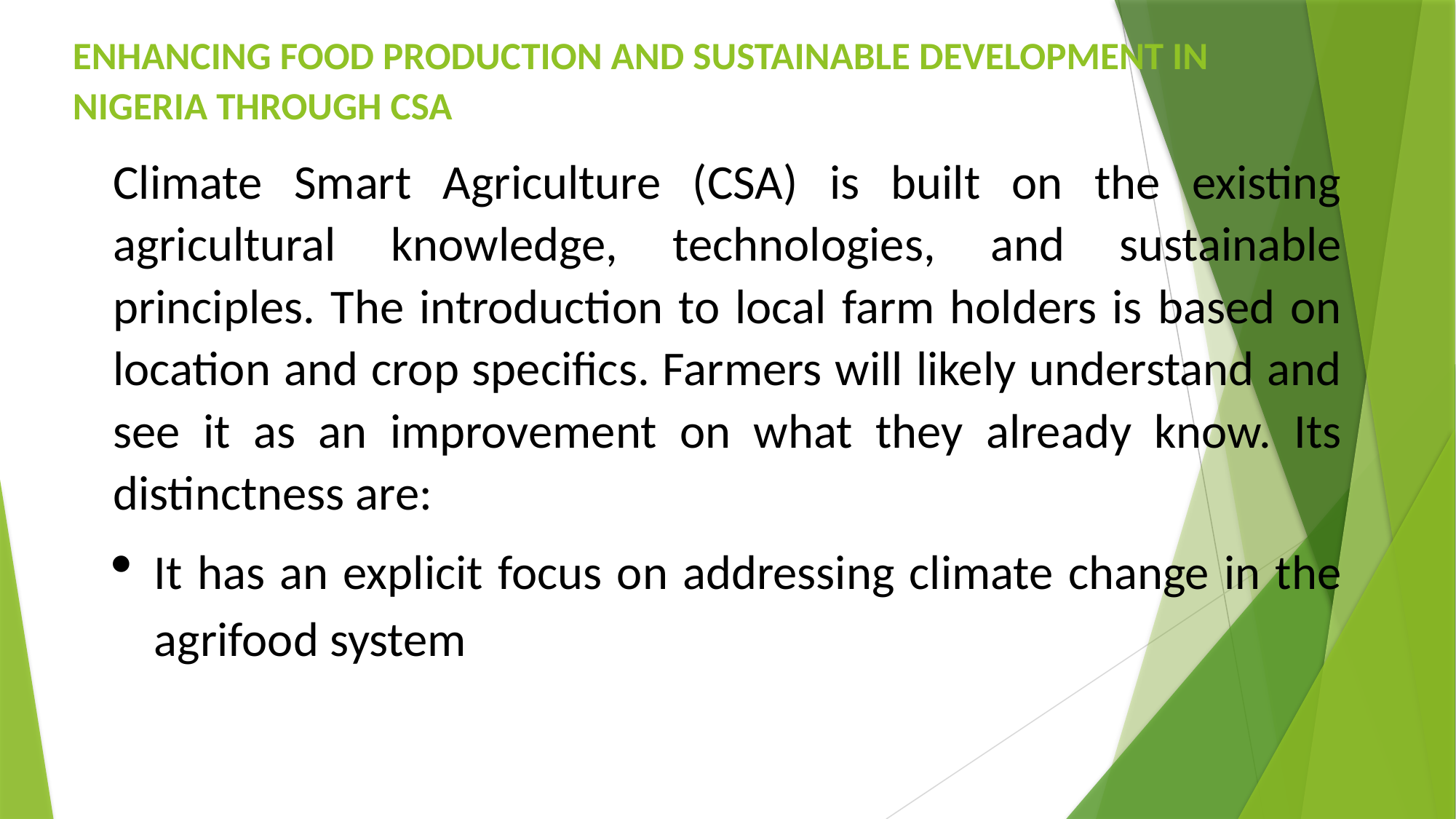

# ENHANCING FOOD PRODUCTION AND SUSTAINABLE DEVELOPMENT IN NIGERIA THROUGH CSA
Climate Smart Agriculture (CSA) is built on the existing agricultural knowledge, technologies, and sustainable principles. The introduction to local farm holders is based on location and crop specifics. Farmers will likely understand and see it as an improvement on what they already know. Its distinctness are:
It has an explicit focus on addressing climate change in the agrifood system